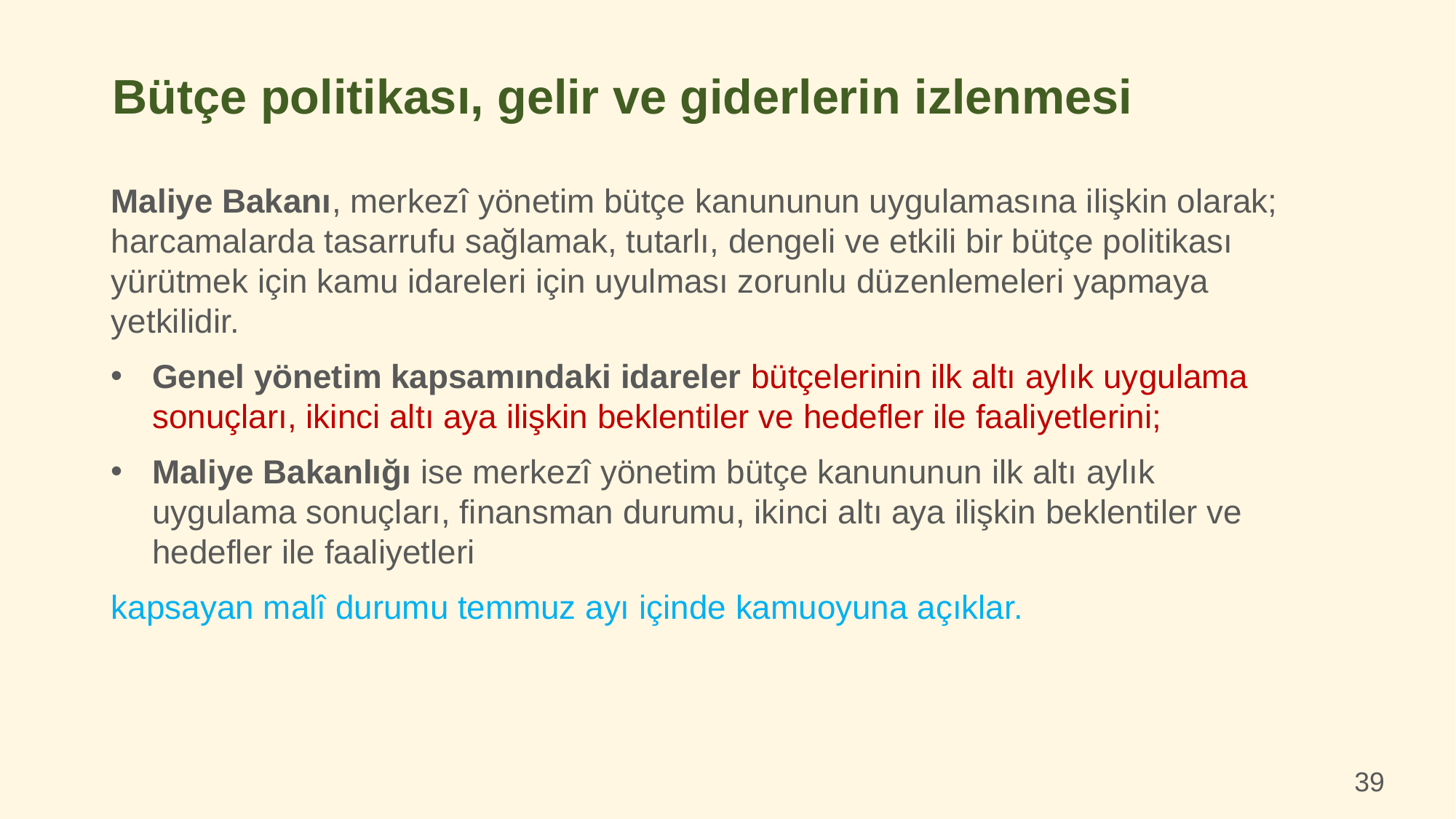

Bütçe politikası, gelir ve giderlerin izlenmesi
Maliye Bakanı, merkezî yönetim bütçe kanununun uygulamasına ilişkin olarak; harcamalarda tasarrufu sağlamak, tutarlı, dengeli ve etkili bir bütçe politikası yürütmek için kamu idareleri için uyulması zorunlu düzenlemeleri yapmaya yetkilidir.
Genel yönetim kapsamındaki idareler bütçelerinin ilk altı aylık uygulama sonuçları, ikinci altı aya ilişkin beklentiler ve hedefler ile faaliyetlerini;
Maliye Bakanlığı ise merkezî yönetim bütçe kanununun ilk altı aylık uygulama sonuçları, finansman durumu, ikinci altı aya ilişkin beklentiler ve hedefler ile faaliyetleri
kapsayan malî durumu temmuz ayı içinde kamuoyuna açıklar.
39